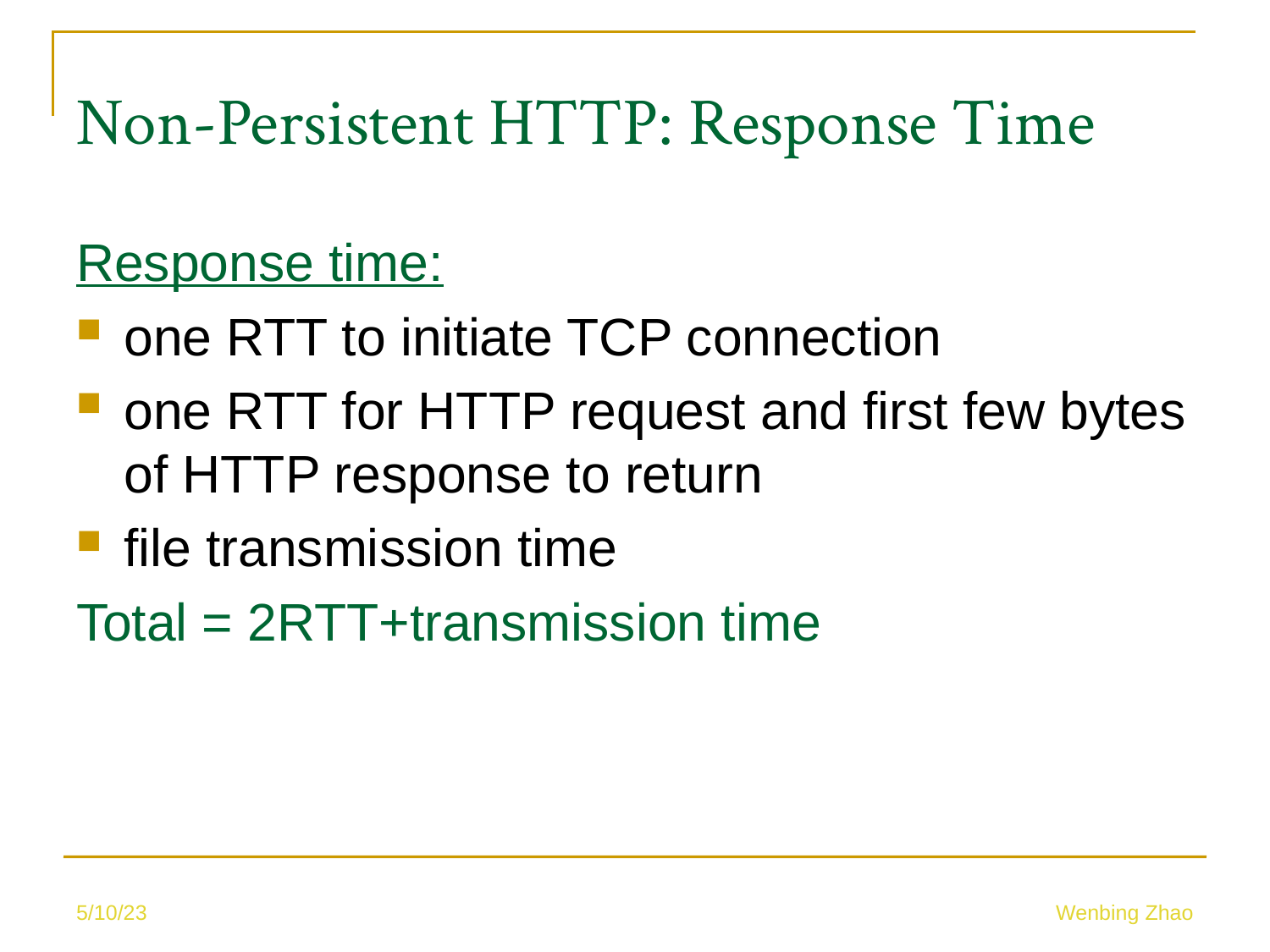

Non-Persistent HTTP: Response Time
Response time:
one RTT to initiate TCP connection
one RTT for HTTP request and first few bytes of HTTP response to return
file transmission time
Total = 2RTT+transmission time
5/10/23
Wenbing Zhao